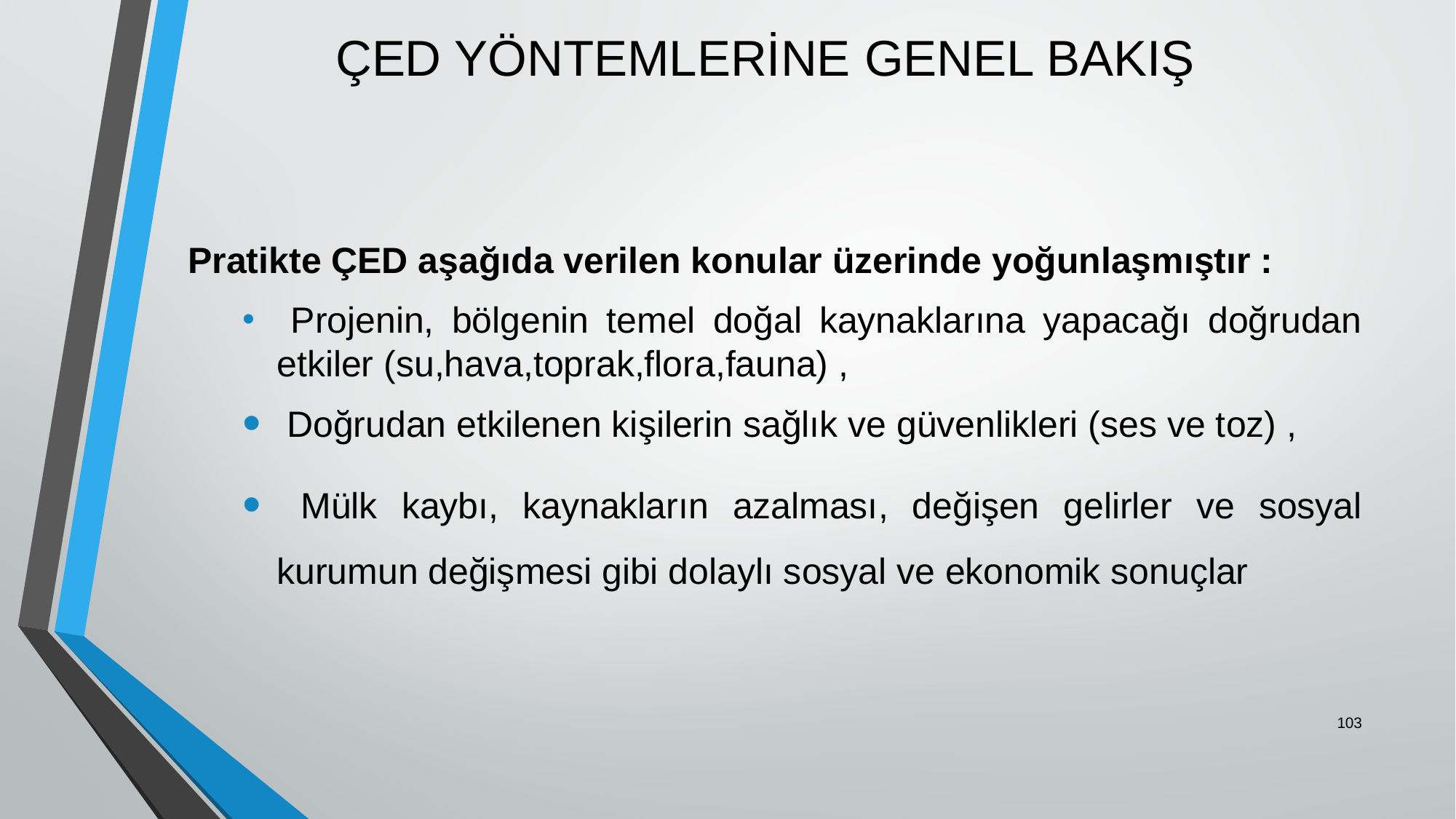

# ÇED YÖNTEMLERİNE GENEL BAKIŞ
Pratikte ÇED aşağıda verilen konular üzerinde yoğunlaşmıştır :
 Projenin, bölgenin temel doğal kaynaklarına yapacağı doğrudan etkiler (su,hava,toprak,flora,fauna) ,
 Doğrudan etkilenen kişilerin sağlık ve güvenlikleri (ses ve toz) ,
 Mülk kaybı, kaynakların azalması, değişen gelirler ve sosyal kurumun değişmesi gibi dolaylı sosyal ve ekonomik sonuçlar

103